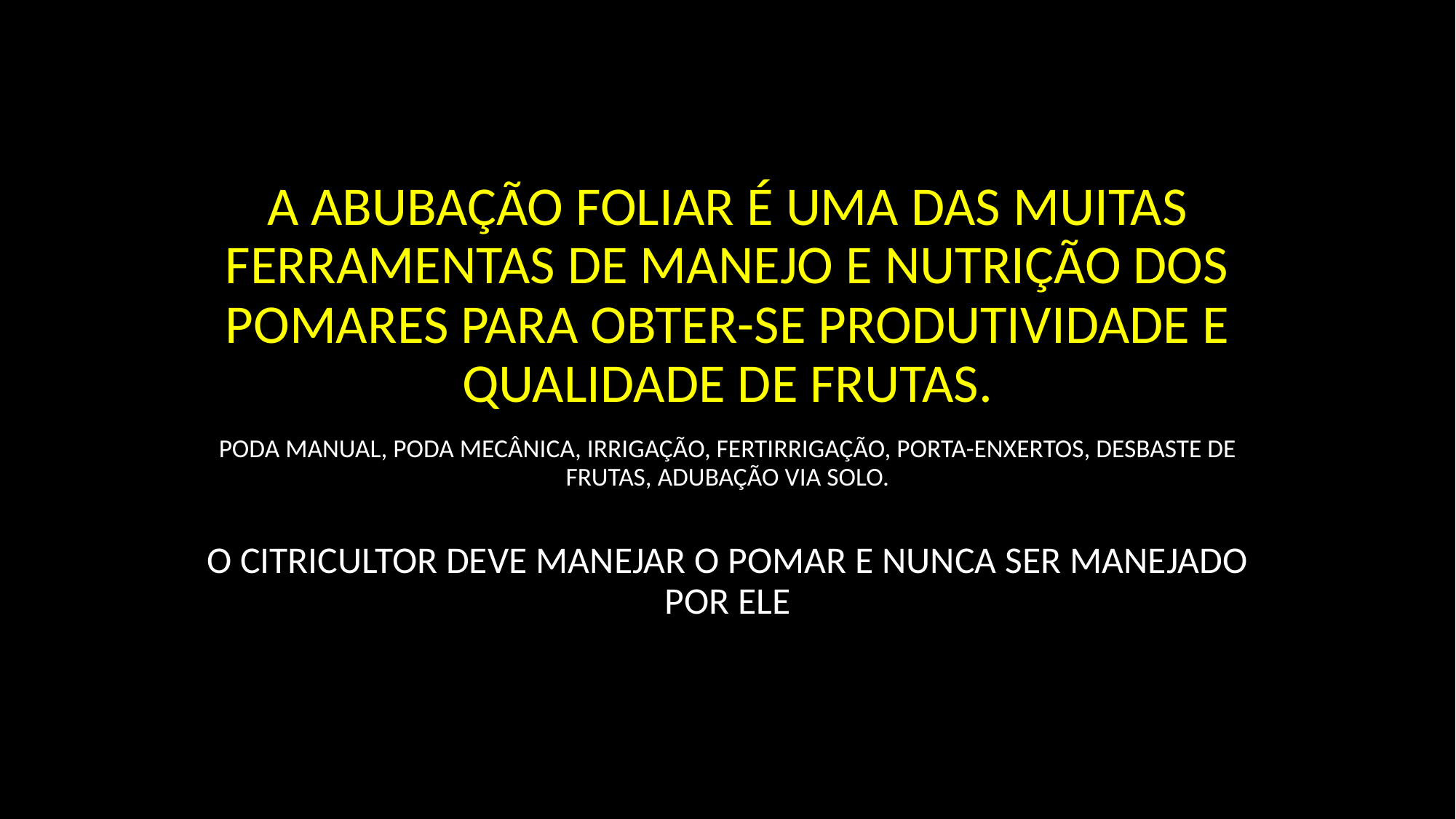

# A ABUBAÇÃO FOLIAR É UMA DAS MUITAS FERRAMENTAS DE MANEJO E NUTRIÇÃO DOS POMARES PARA OBTER-SE PRODUTIVIDADE E QUALIDADE DE FRUTAS.
PODA MANUAL, PODA MECÂNICA, IRRIGAÇÃO, FERTIRRIGAÇÃO, PORTA-ENXERTOS, DESBASTE DE FRUTAS, ADUBAÇÃO VIA SOLO.

O CITRICULTOR DEVE MANEJAR O POMAR E NUNCA SER MANEJADO POR ELE